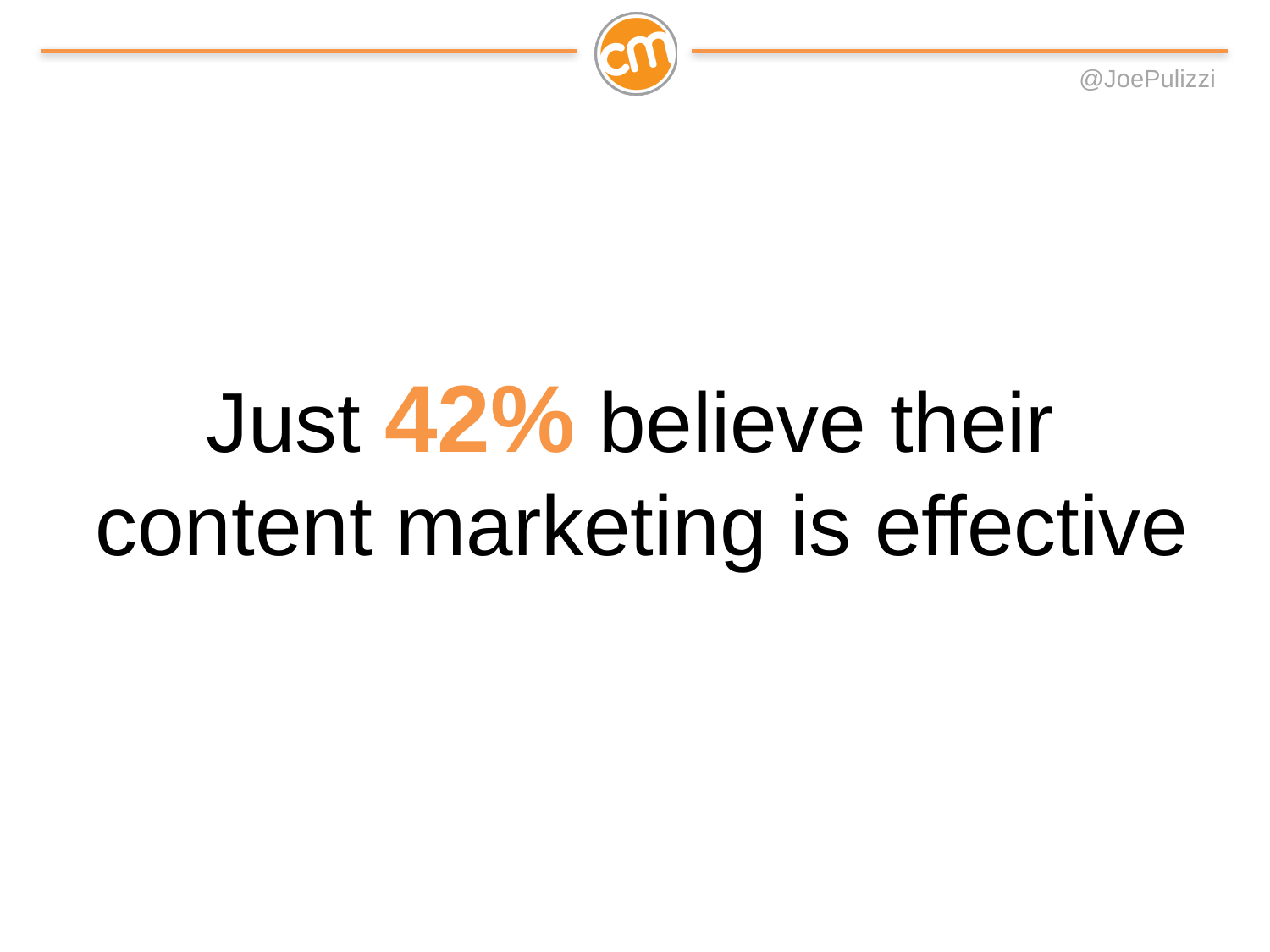

Just 42% believe their
content marketing is effective